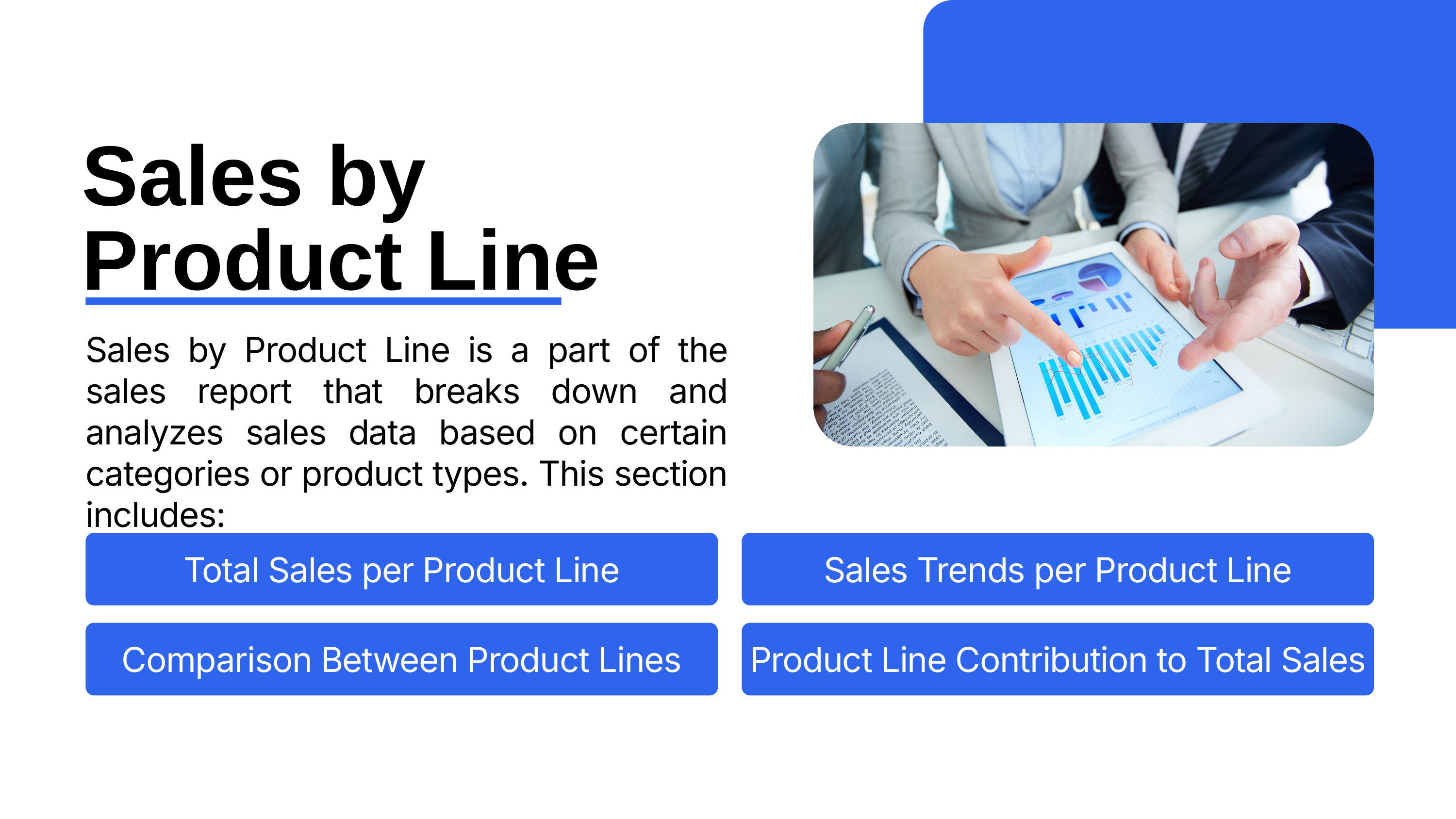

Sales by

Product Line

Sales by Product Line is a part of the sales report that breaks down and analyzes sales data based on certain categories or product types. This section includes:

Total Sales per Product Line
Sales Trends per Product Line

Comparison Between Product Lines
Product Line Contribution to Total Sales